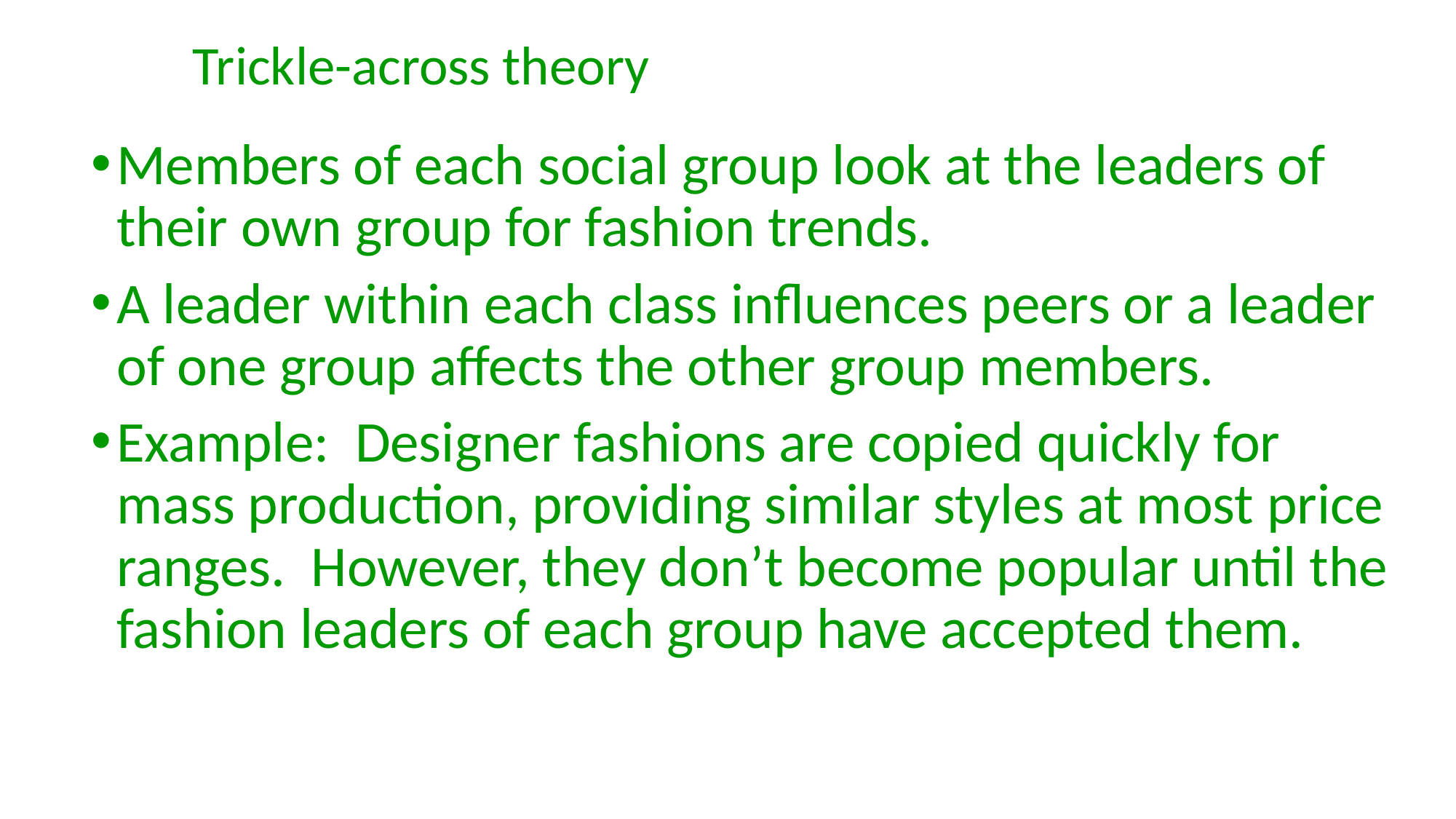

# Trickle-across theory
Members of each social group look at the leaders of their own group for fashion trends.
A leader within each class influences peers or a leader of one group affects the other group members.
Example:  Designer fashions are copied quickly for mass production, providing similar styles at most price ranges.  However, they don’t become popular until the fashion leaders of each group have accepted them.